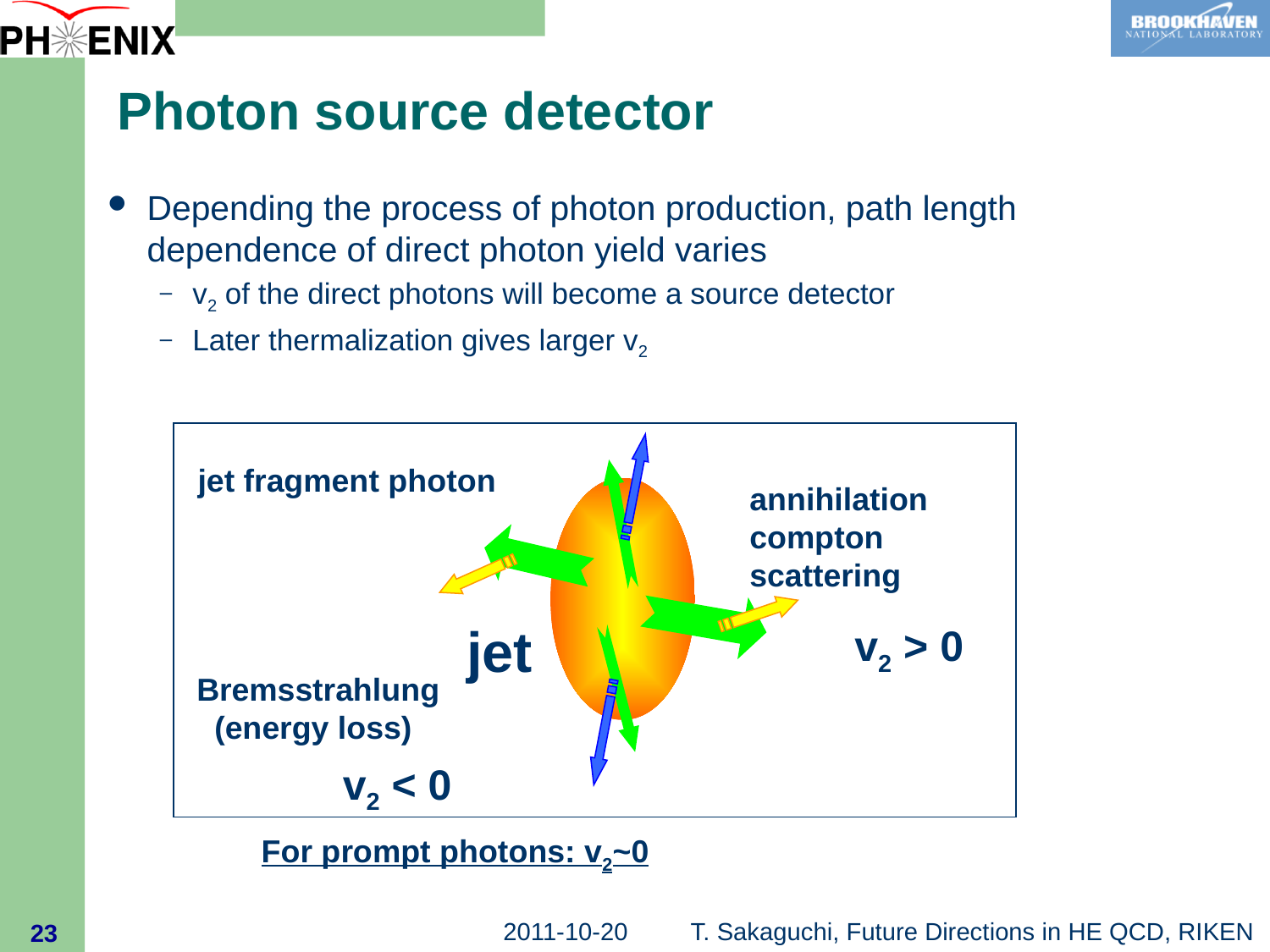

Photon source detector
Depending the process of photon production, path length dependence of direct photon yield varies
v2 of the direct photons will become a source detector
Later thermalization gives larger v2

jet fragment photon
annihilation
compton
scattering

jet
v2 > 0
Bremsstrahlung
  (energy loss)

v2 < 0
For prompt photons: v2~0
23
2011-10-20
T. Sakaguchi, Future Directions in HE QCD, RIKEN